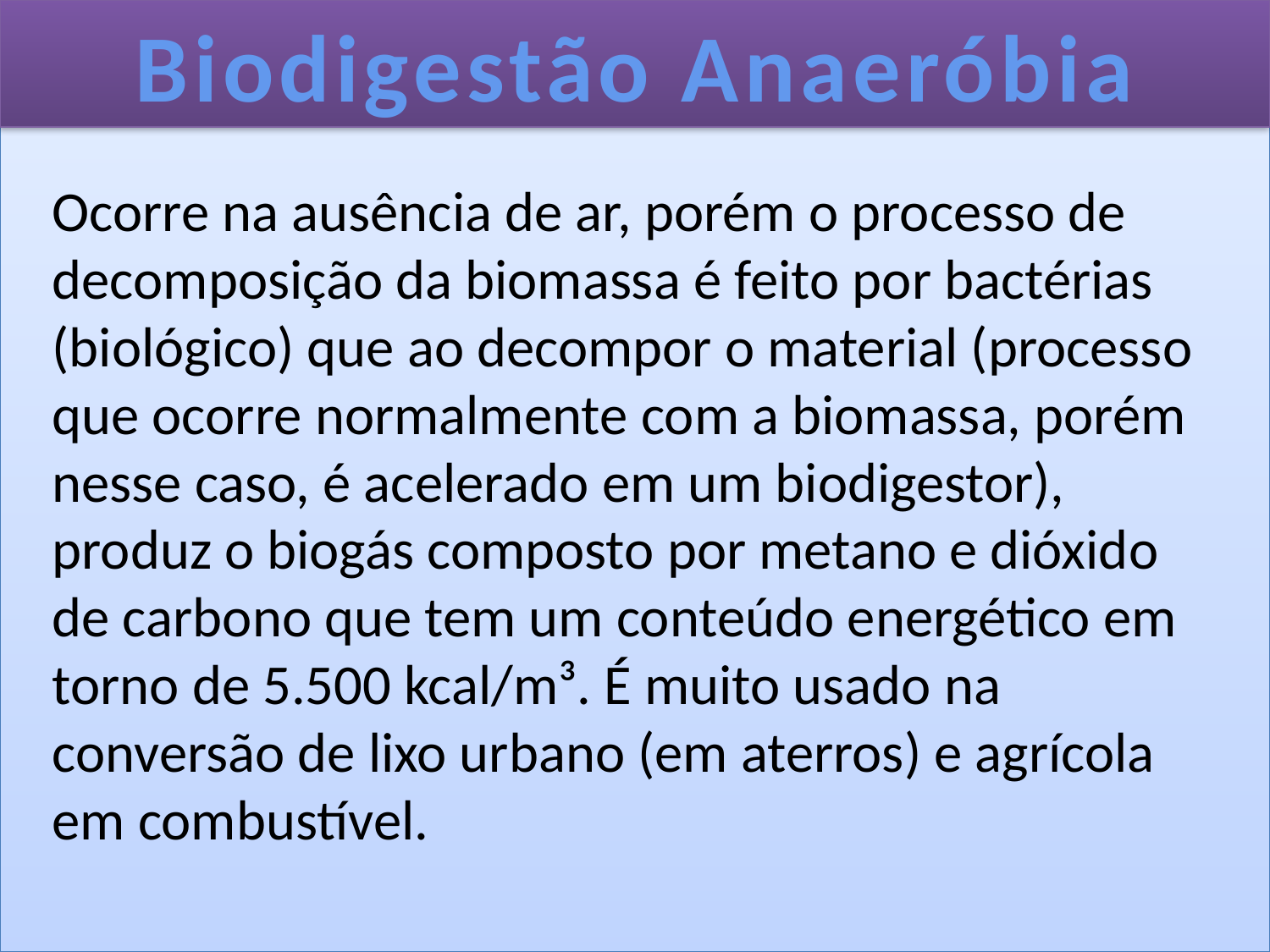

#
Biodigestão Anaeróbia
Ocorre na ausência de ar, porém o processo de decomposição da biomassa é feito por bactérias (biológico) que ao decompor o material (processo que ocorre normalmente com a biomassa, porém nesse caso, é acelerado em um biodigestor), produz o biogás composto por metano e dióxido de carbono que tem um conteúdo energético em torno de 5.500 kcal/m³. É muito usado na conversão de lixo urbano (em aterros) e agrícola em combustível.